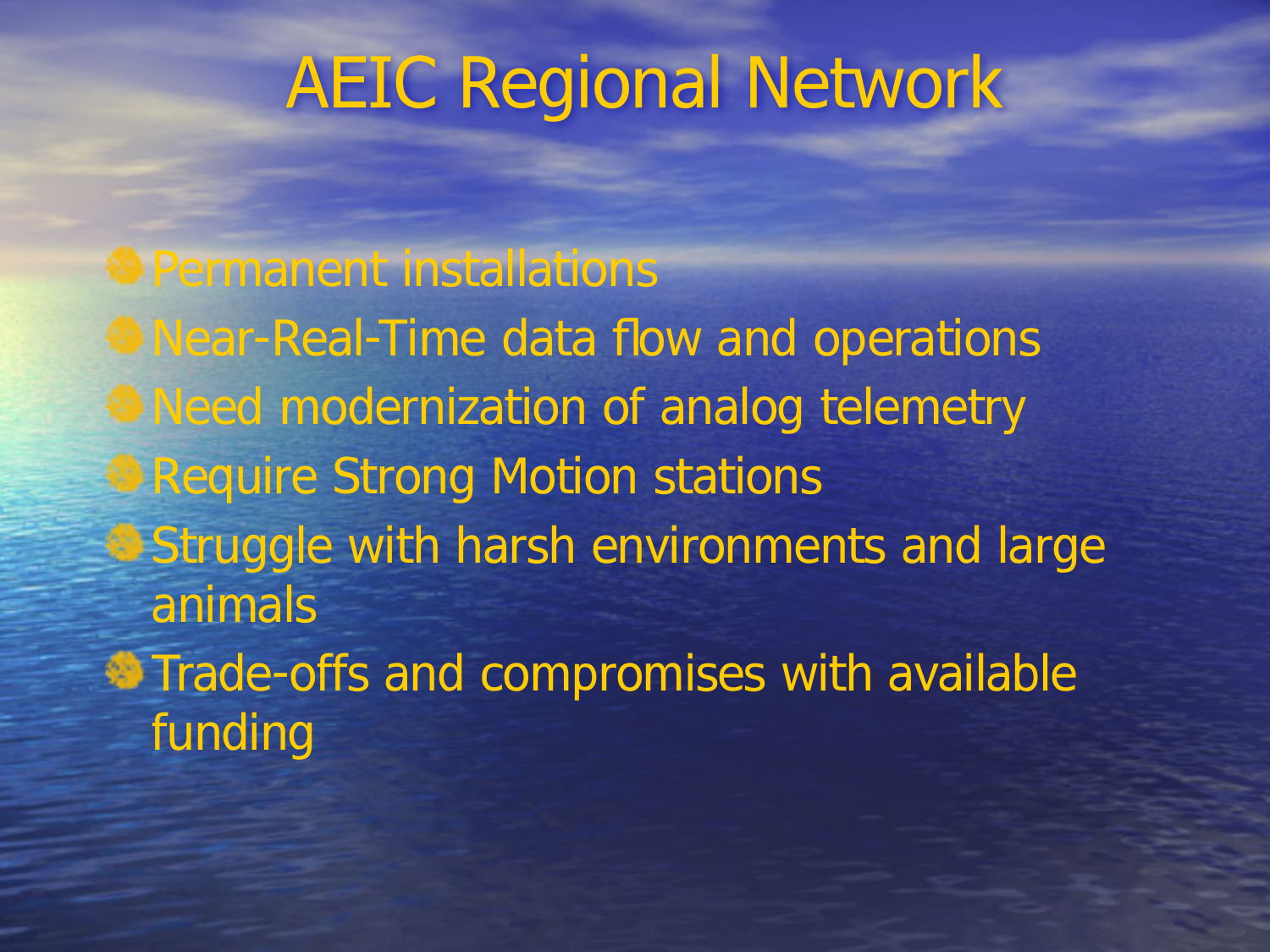

# AEIC Regional Network
Permanent installations
Near-Real-Time data flow and operations
Need modernization of analog telemetry
Require Strong Motion stations
Struggle with harsh environments and large animals
Trade-offs and compromises with available funding